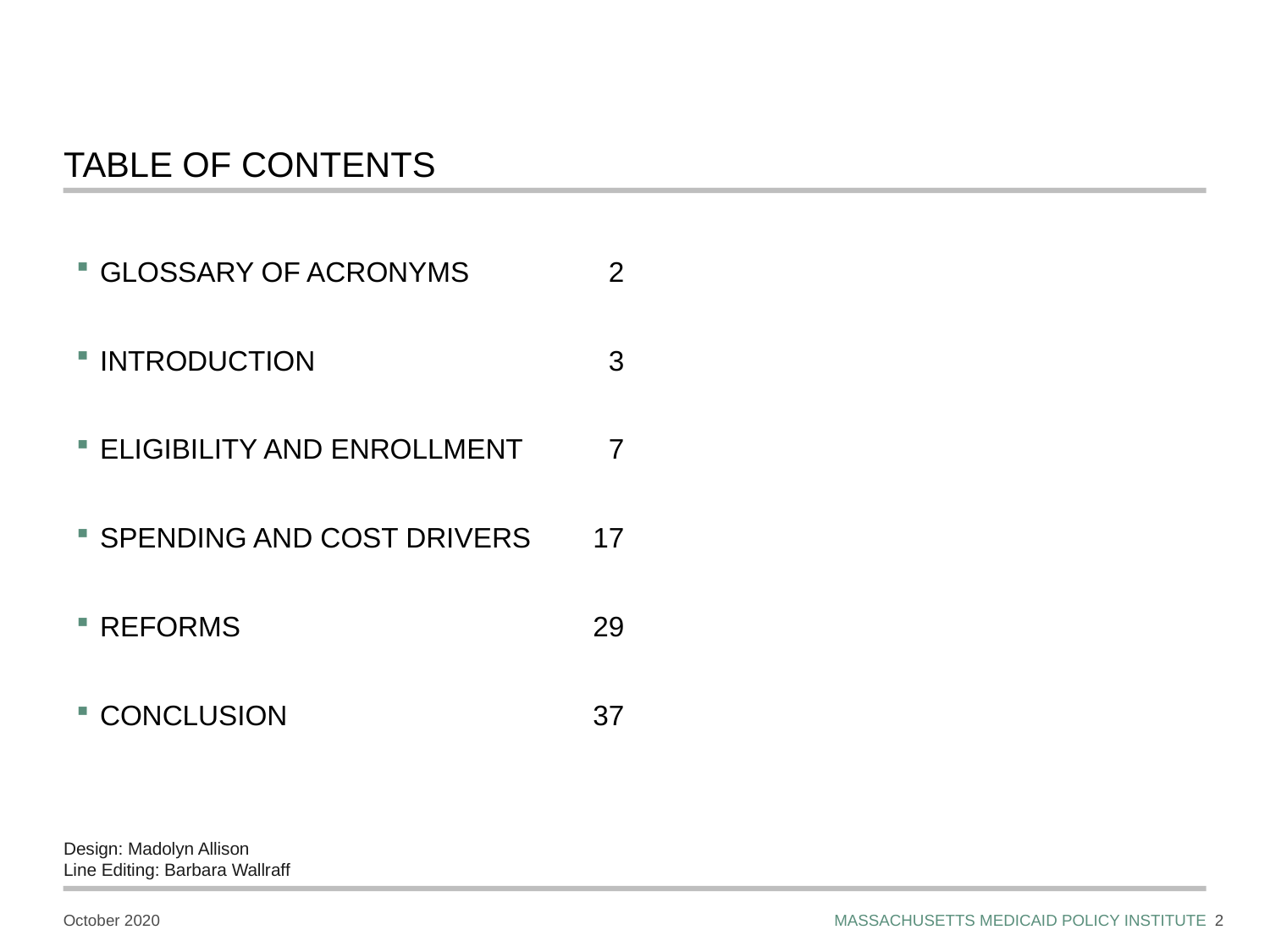

# TABLE OF CONTENTS

GLOSSARY OF ACRONYMS	2

INTRODUCTION	3

ELIGIBILITY AND ENROLLMENT	7

SPENDING AND COST DRIVERS	17

REFORMS	29

CONCLUSION	37

Design: Madolyn Allison
Line Editing: Barbara Wallraff
2